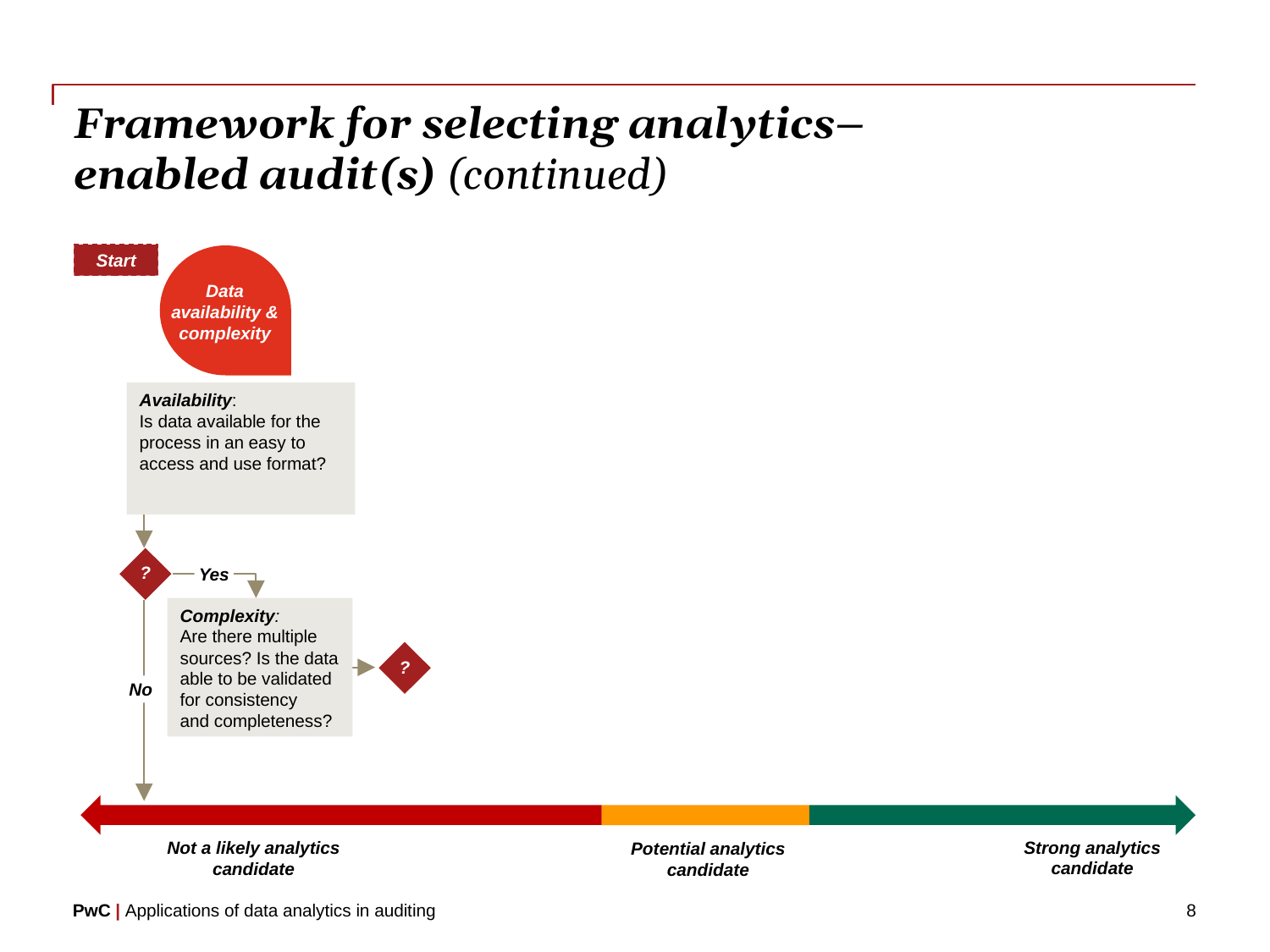

# Framework for selecting analytics–enabled audit(s) (continued)
Start

Data availability & complexity

Availability:
Is data available for the process in an easy to access and use format?

?
Yes
Complexity:
Are there multiple sources? Is the data able to be validated for consistency and completeness?

?
No

Strong analytics candidate
Not a likely analytics candidate
Potential analytics candidate
8